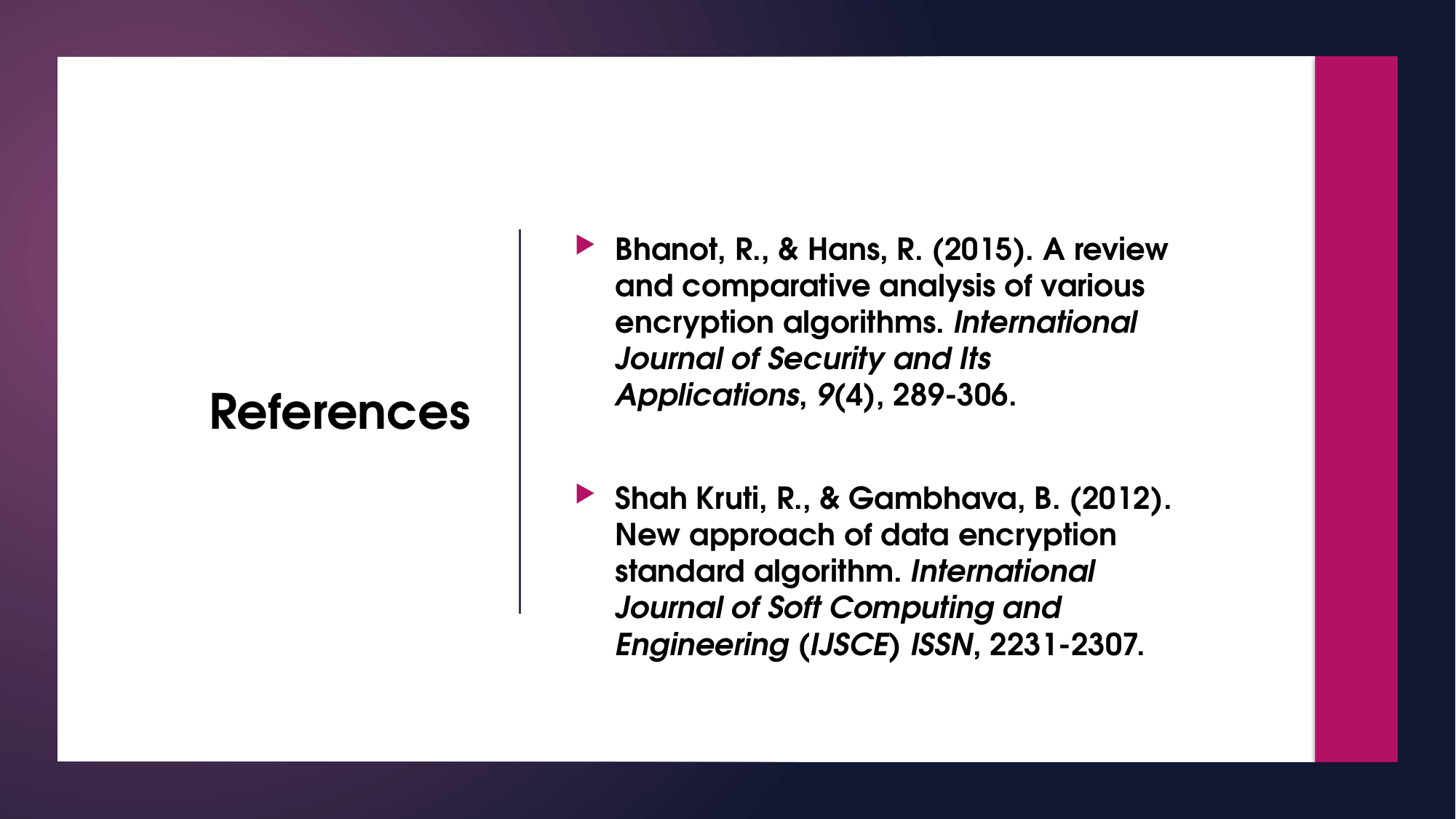

# References
Bhanot, R., & Hans, R. (2015). A review and comparative analysis of various encryption algorithms. International Journal of Security and Its Applications, 9(4), 289-306.

Shah Kruti, R., & Gambhava, B. (2012). New approach of data encryption standard algorithm. International Journal of Soft Computing and Engineering (IJSCE) ISSN, 2231-2307.